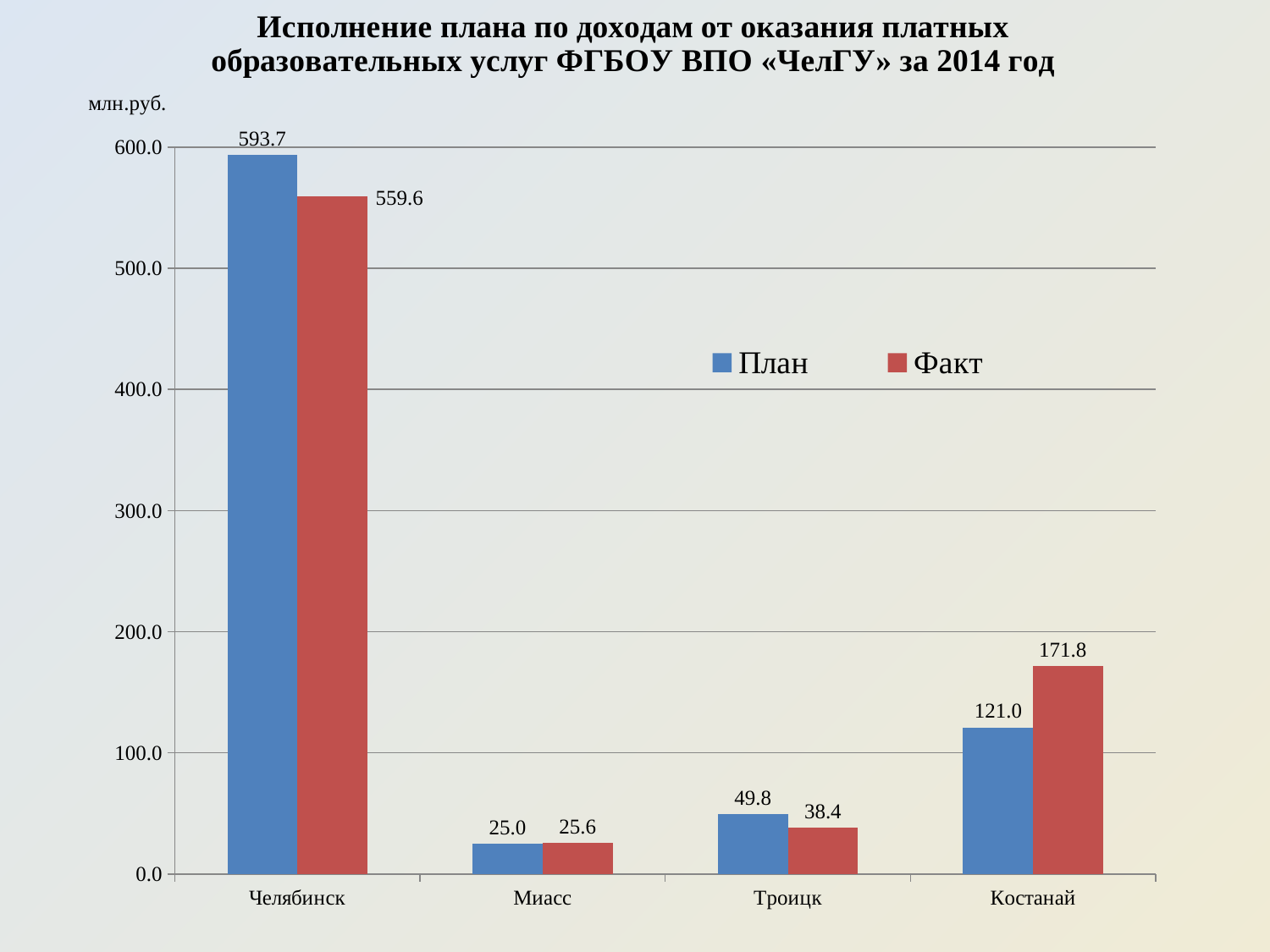

### Chart: Исполнение плана по доходам от оказания платных образовательных услуг ФГБОУ ВПО «ЧелГУ» за 2014 год

| Category | План | Факт |
|---|---|---|
| Челябинск | 593.7380000000005 | 559.5755 |
| Миасс | 25.0 | 25.642287 |
| Троицк | 49.7714 | 38.43 |
| Костанай | 121.03400000000002 | 171.848 |